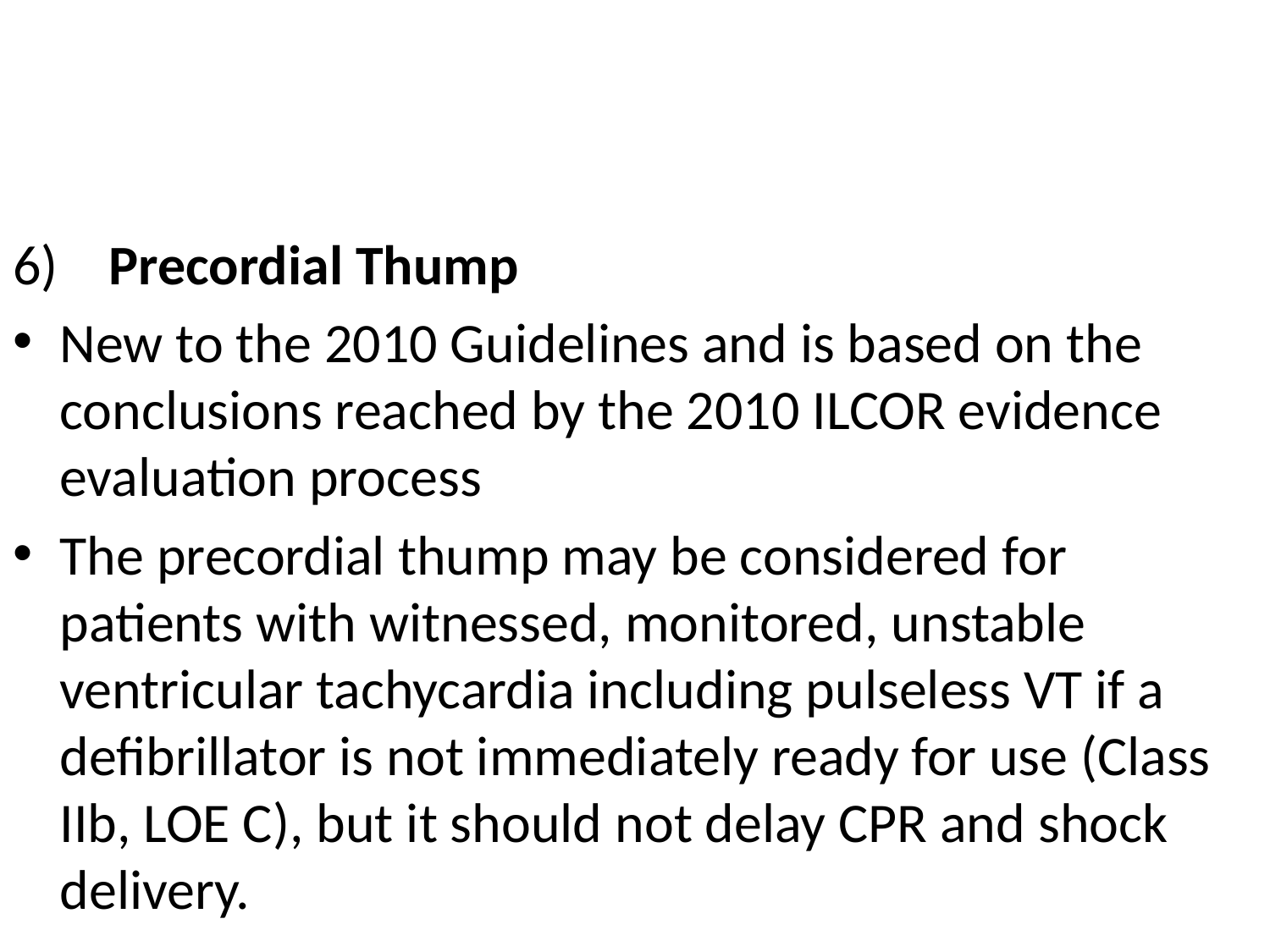

#
6)    Precordial Thump
New to the 2010 Guidelines and is based on the conclusions reached by the 2010 ILCOR evidence evaluation process
The precordial thump may be considered for patients with witnessed, monitored, unstable ventricular tachycardia including pulseless VT if a defibrillator is not immediately ready for use (Class IIb, LOE C), but it should not delay CPR and shock delivery.